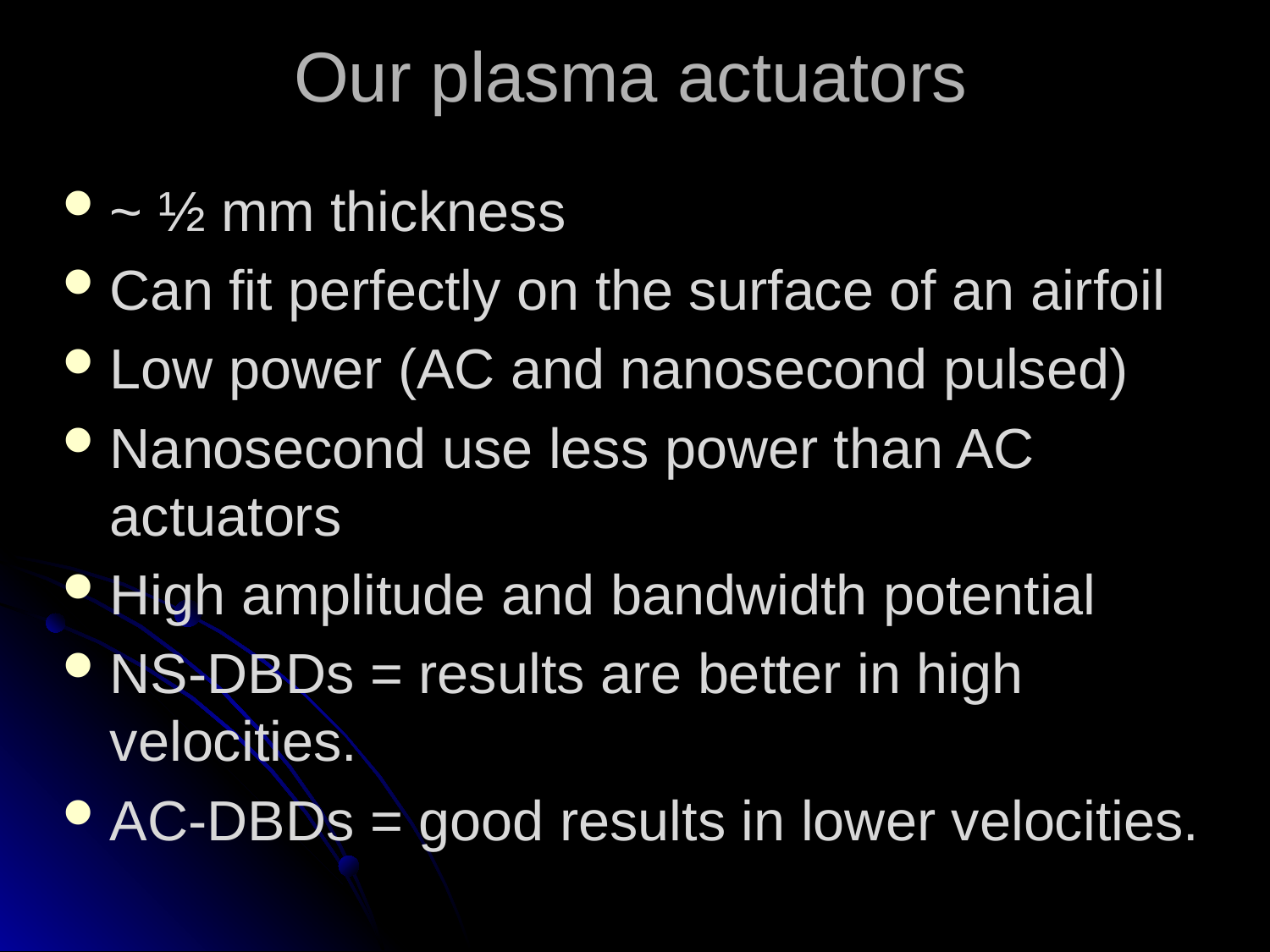

# Our plasma actuators
~ ½ mm thickness
Can fit perfectly on the surface of an airfoil
Low power (AC and nanosecond pulsed)
Nanosecond use less power than AC actuators
High amplitude and bandwidth potential
NS-DBDs = results are better in high velocities.
AC-DBDs = good results in lower velocities.